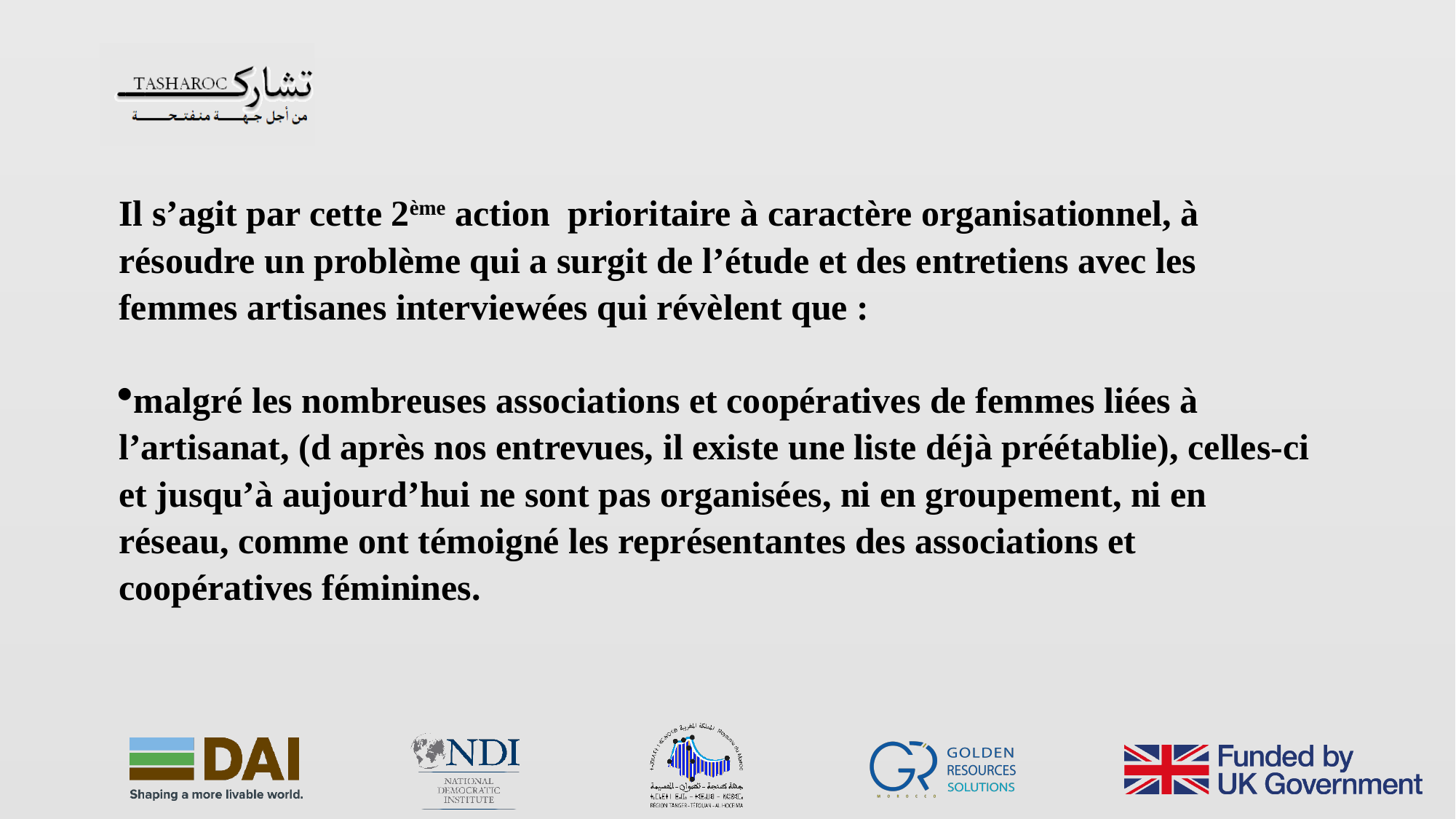

Il s’agit par cette 2ème action  prioritaire à caractère organisationnel, à résoudre un problème qui a surgit de l’étude et des entretiens avec les femmes artisanes interviewées qui révèlent que :

malgré les nombreuses associations et coopératives de femmes liées à l’artisanat, (d après nos entrevues, il existe une liste déjà préétablie), celles-ci et jusqu’à aujourd’hui ne sont pas organisées, ni en groupement, ni en réseau, comme ont témoigné les représentantes des associations et coopératives féminines.